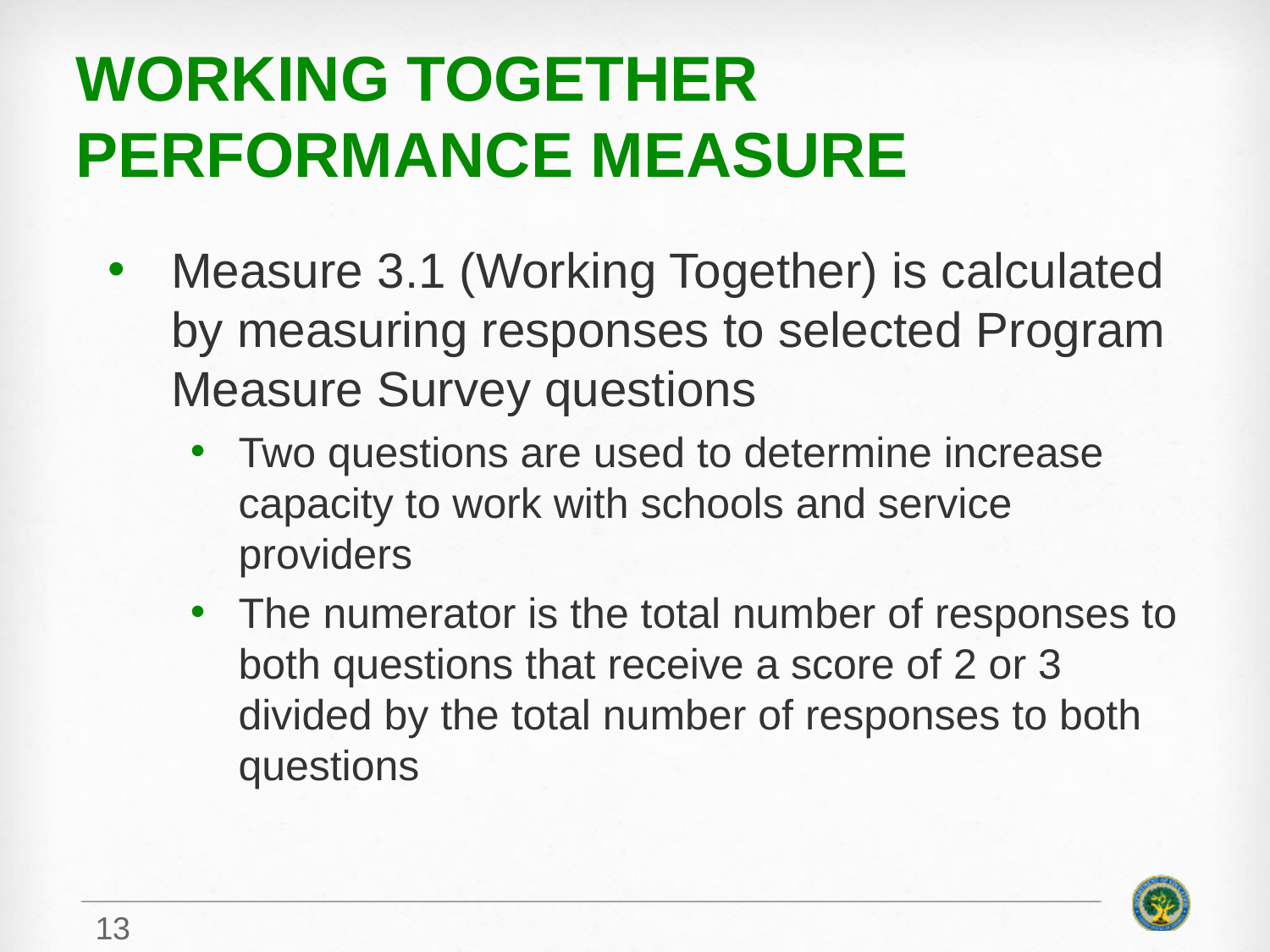

# Working Together Performance Measure
Measure 3.1 (Working Together) is calculated by measuring responses to selected Program Measure Survey questions
Two questions are used to determine increase capacity to work with schools and service providers
The numerator is the total number of responses to both questions that receive a score of 2 or 3 divided by the total number of responses to both questions
13